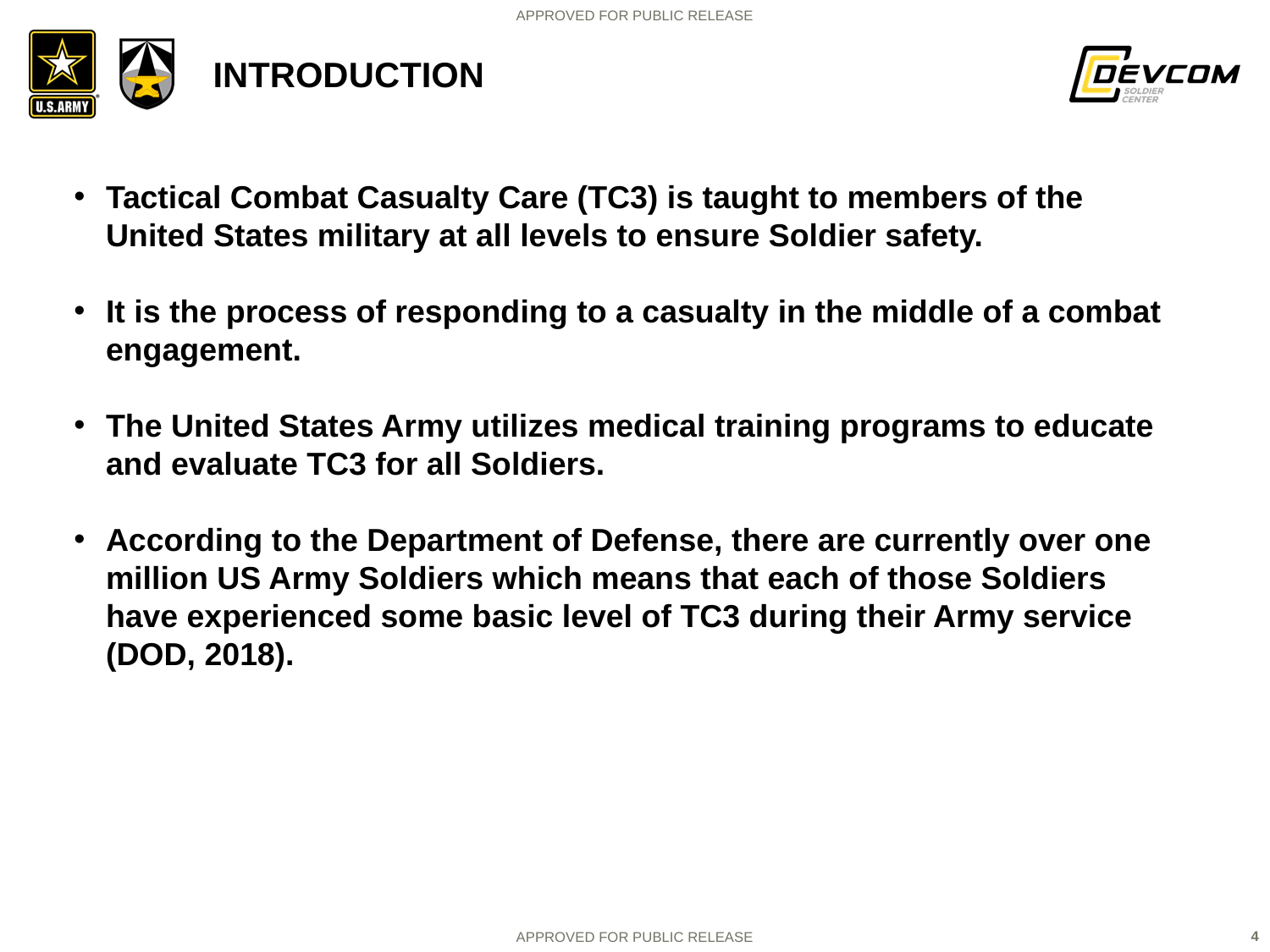

# Introduction
Tactical Combat Casualty Care (TC3) is taught to members of the United States military at all levels to ensure Soldier safety.

It is the process of responding to a casualty in the middle of a combat engagement.

The United States Army utilizes medical training programs to educate and evaluate TC3 for all Soldiers.

According to the Department of Defense, there are currently over one million US Army Soldiers which means that each of those Soldiers have experienced some basic level of TC3 during their Army service (DOD, 2018).